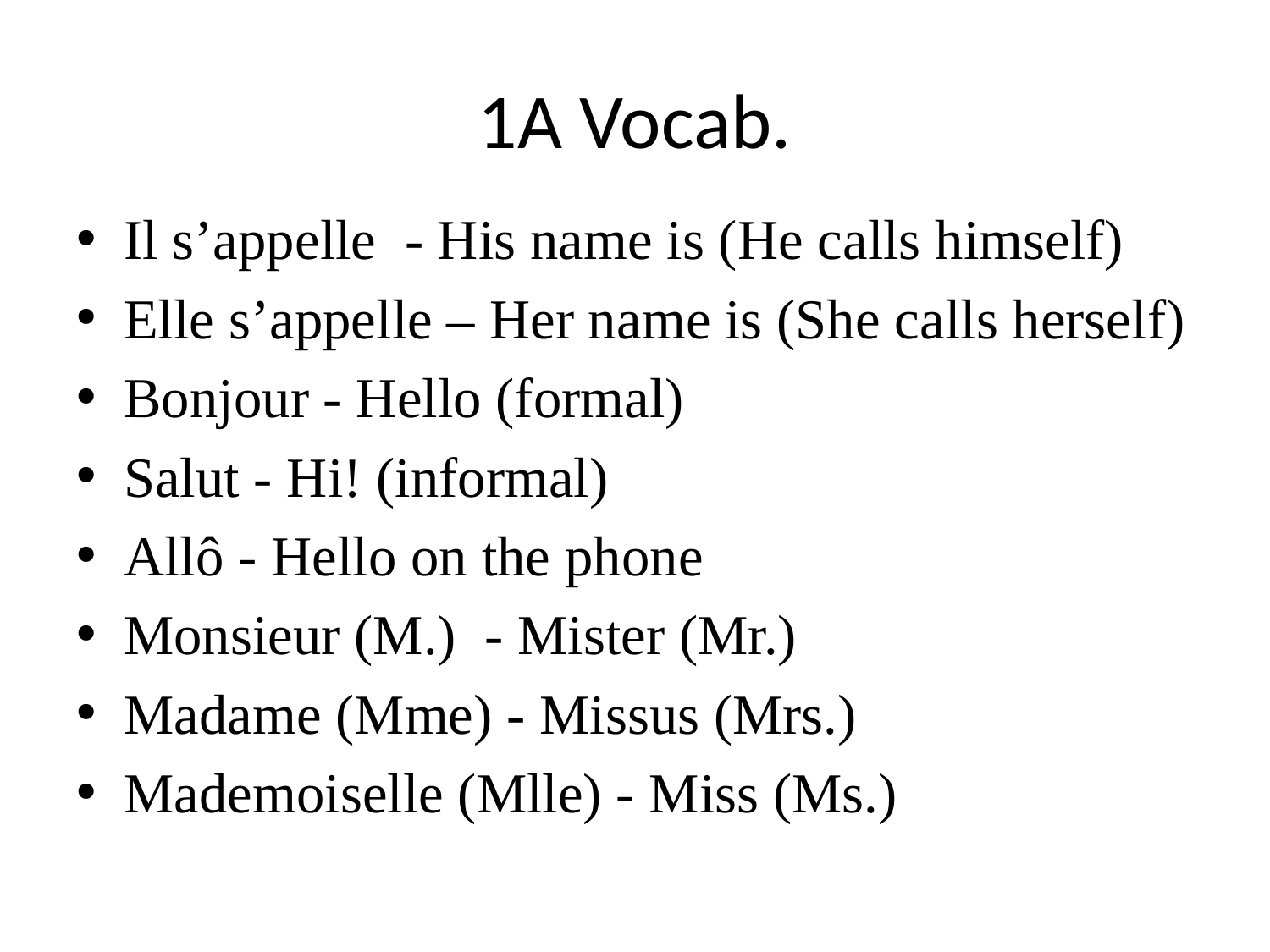

# 1A Vocab.
Il s’appelle  - His name is (He calls himself)
Elle s’appelle – Her name is (She calls herself)
Bonjour - Hello (formal)
Salut - Hi! (informal)
Allô - Hello on the phone
Monsieur (M.)  - Mister (Mr.)
Madame (Mme) - Missus (Mrs.)
Mademoiselle (Mlle) - Miss (Ms.)